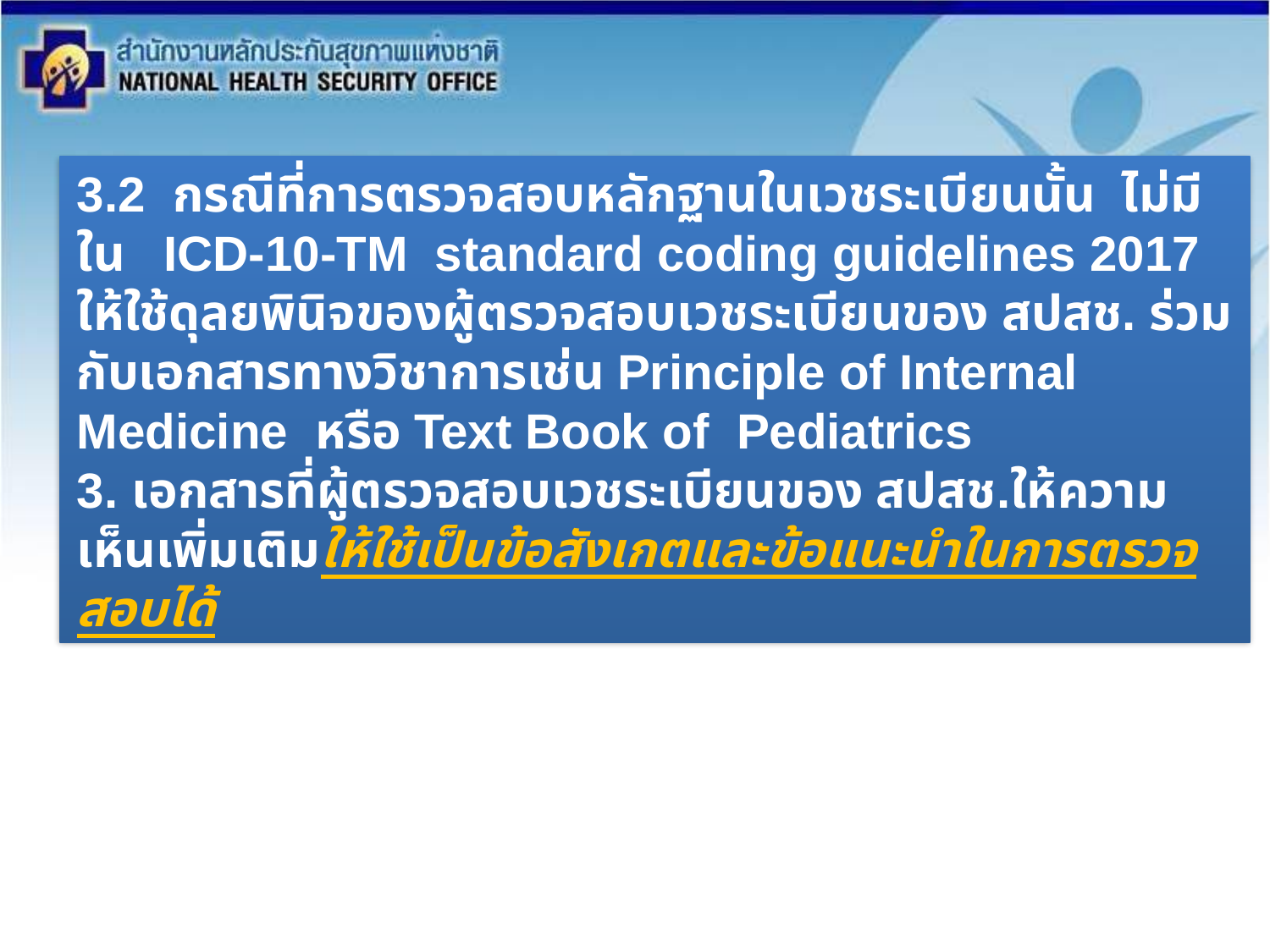

3.2  กรณีที่การตรวจสอบหลักฐานในเวชระเบียนนั้น  ไม่มีใน   ICD-10-TM  standard coding guidelines 2017 ให้ใช้ดุลยพินิจของผู้ตรวจสอบเวชระเบียนของ สปสช. ร่วมกับเอกสารทางวิชาการเช่น Principle of Internal  Medicine  หรือ Text Book of  Pediatrics
3. เอกสารที่ผู้ตรวจสอบเวชระเบียนของ สปสช.ให้ความเห็นเพิ่มเติมให้ใช้เป็นข้อสังเกตและข้อแนะนำในการตรวจสอบได้